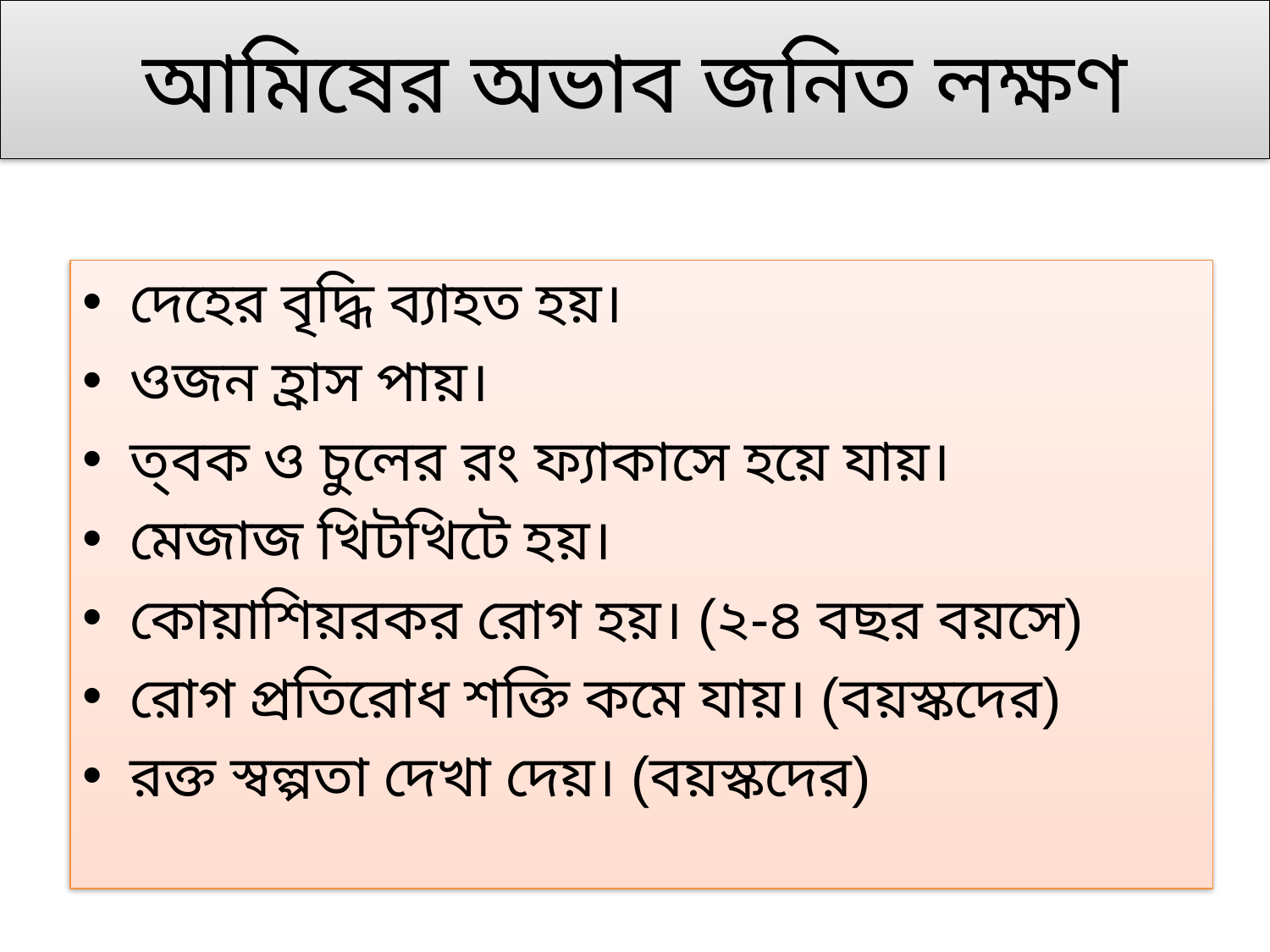

# আমিষের অভাব জনিত লক্ষণ
দেহের বৃদ্ধি ব্যাহত হয়।
ওজন হ্রাস পায়।
ত্বক ও চুলের রং ফ্যাকাসে হয়ে যায়।
মেজাজ খিটখিটে হয়।
কোয়াশিয়রকর রোগ হয়। (২-৪ বছর বয়সে)
রোগ প্রতিরোধ শক্তি কমে যায়। (বয়স্কদের)
রক্ত স্বল্পতা দেখা দেয়। (বয়স্কদের)